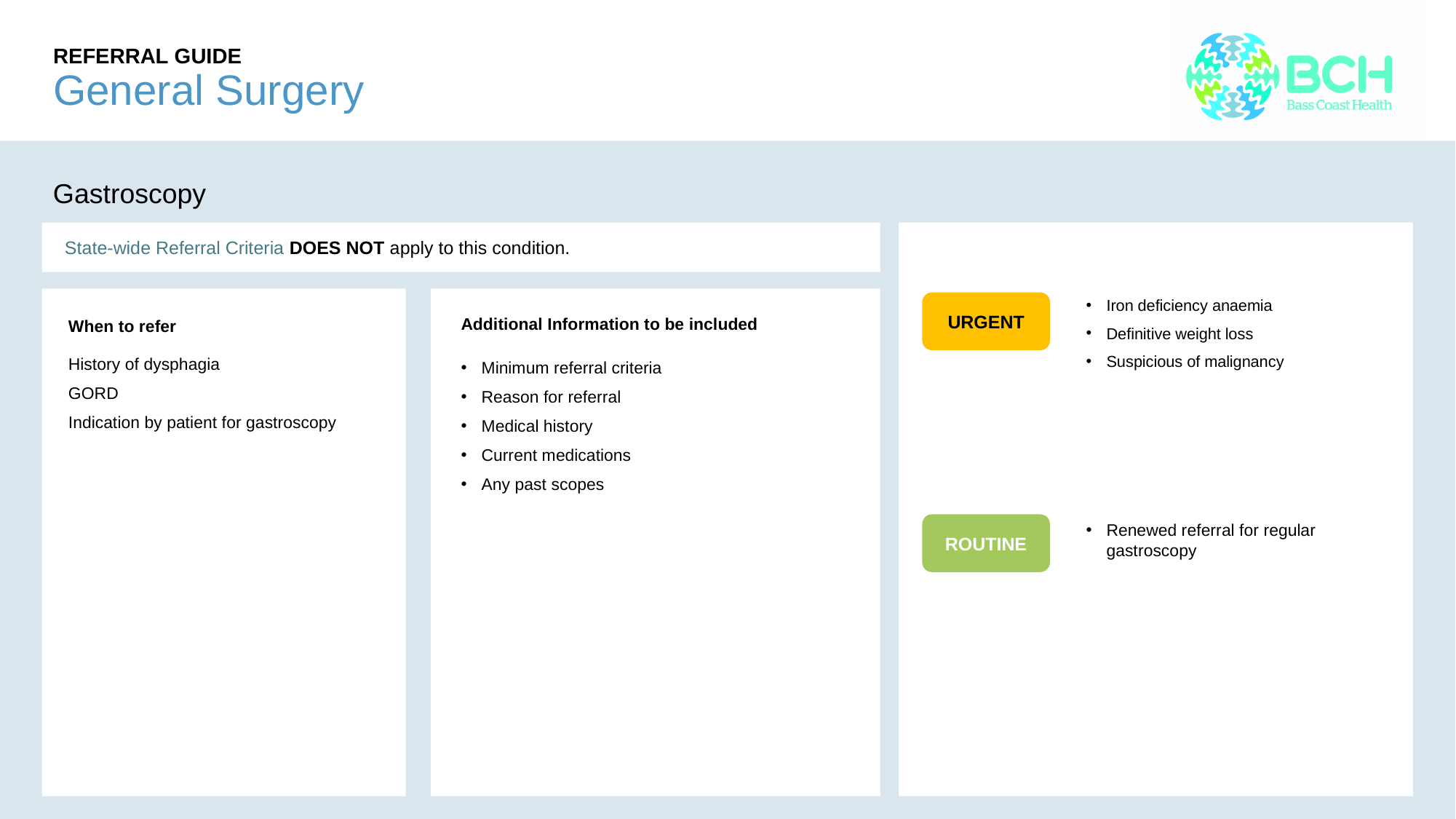

# REFERRAL GUIDE General Surgery

Gastroscopy
Lower limb
Lower limb
State-wide Referral Criteria DOES NOT apply to this condition.
Lower limb
Lower limb
Iron deficiency anaemia
Definitive weight loss
Suspicious of malignancy
URGENT
Additional Information to be included
When to refer
History of dysphagia
GORD
Indication by patient for gastroscopy
Minimum referral criteria
Reason for referral
Medical history
Current medications
Any past scopes

ROUTINE
Renewed referral for regular gastroscopy